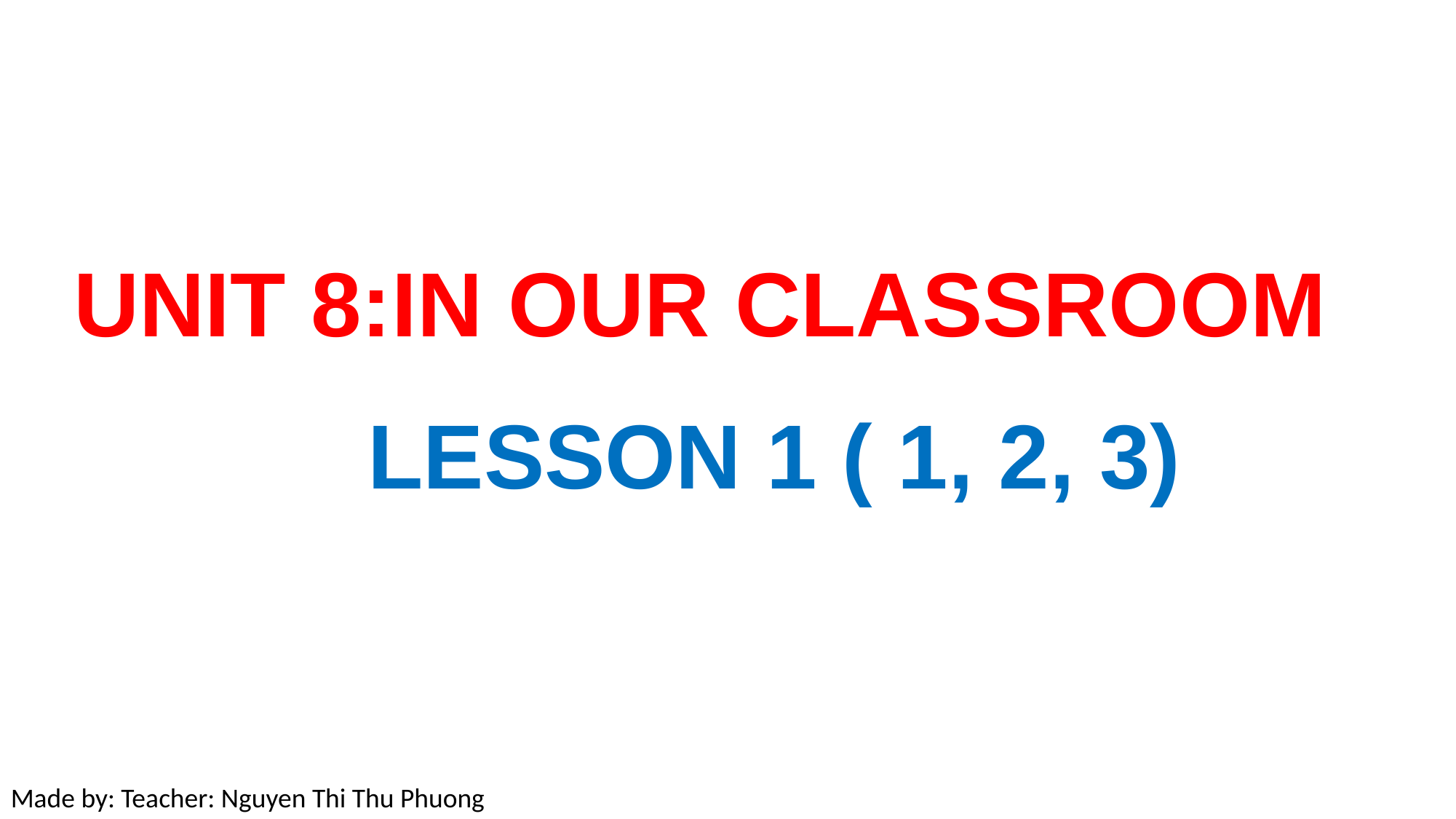

UNIT 8:IN OUR CLASSROOM
                 LESSON 1 ( 1, 2, 3)
Made by: Teacher: Nguyen Thi Thu Phuong